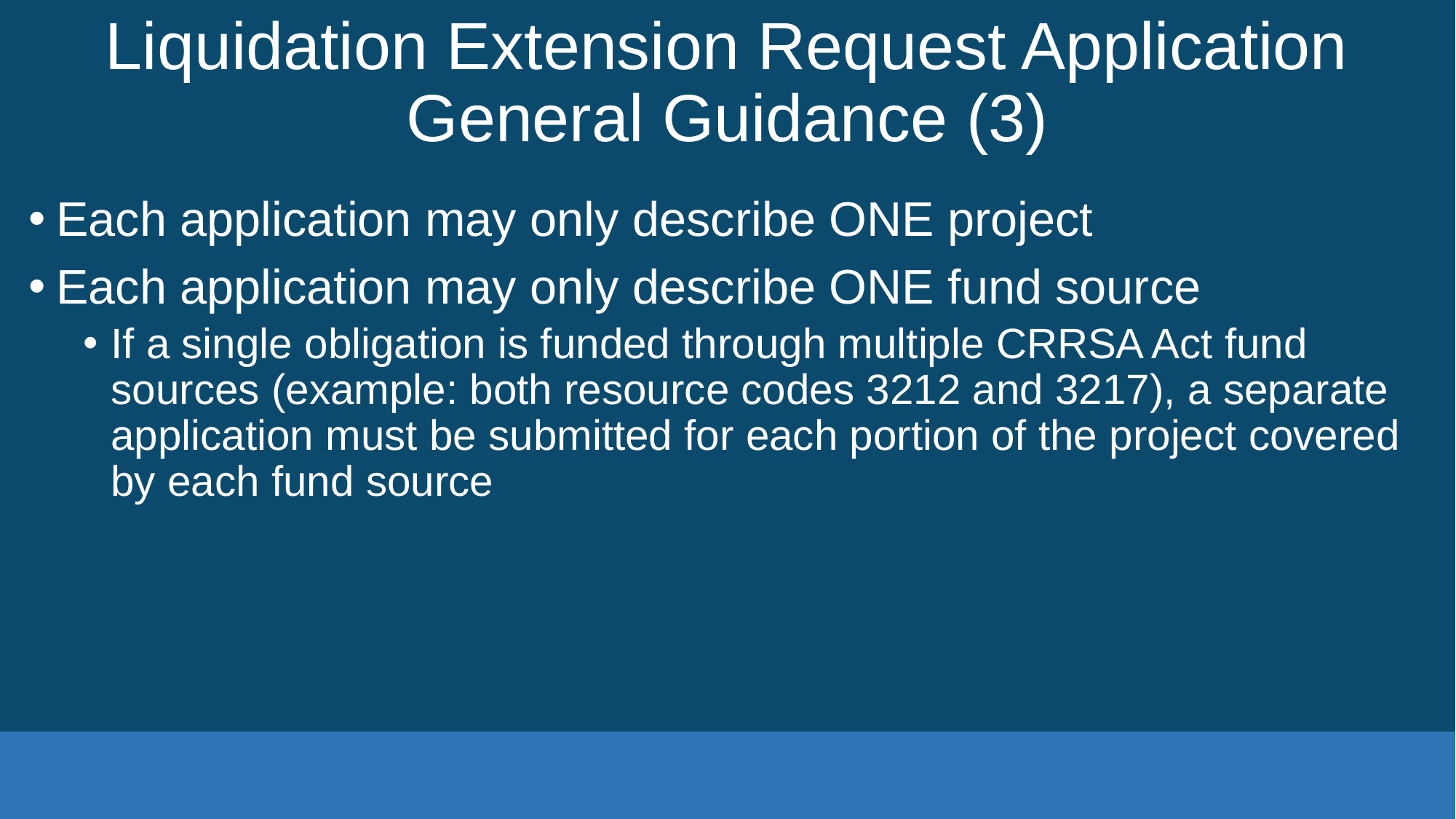

# Liquidation Extension Request Application General Guidance (3)
Each application may only describe ONE project
Each application may only describe ONE fund source
If a single obligation is funded through multiple CRRSA Act fund sources (example: both resource codes 3212 and 3217), a separate application must be submitted for each portion of the project covered by each fund source